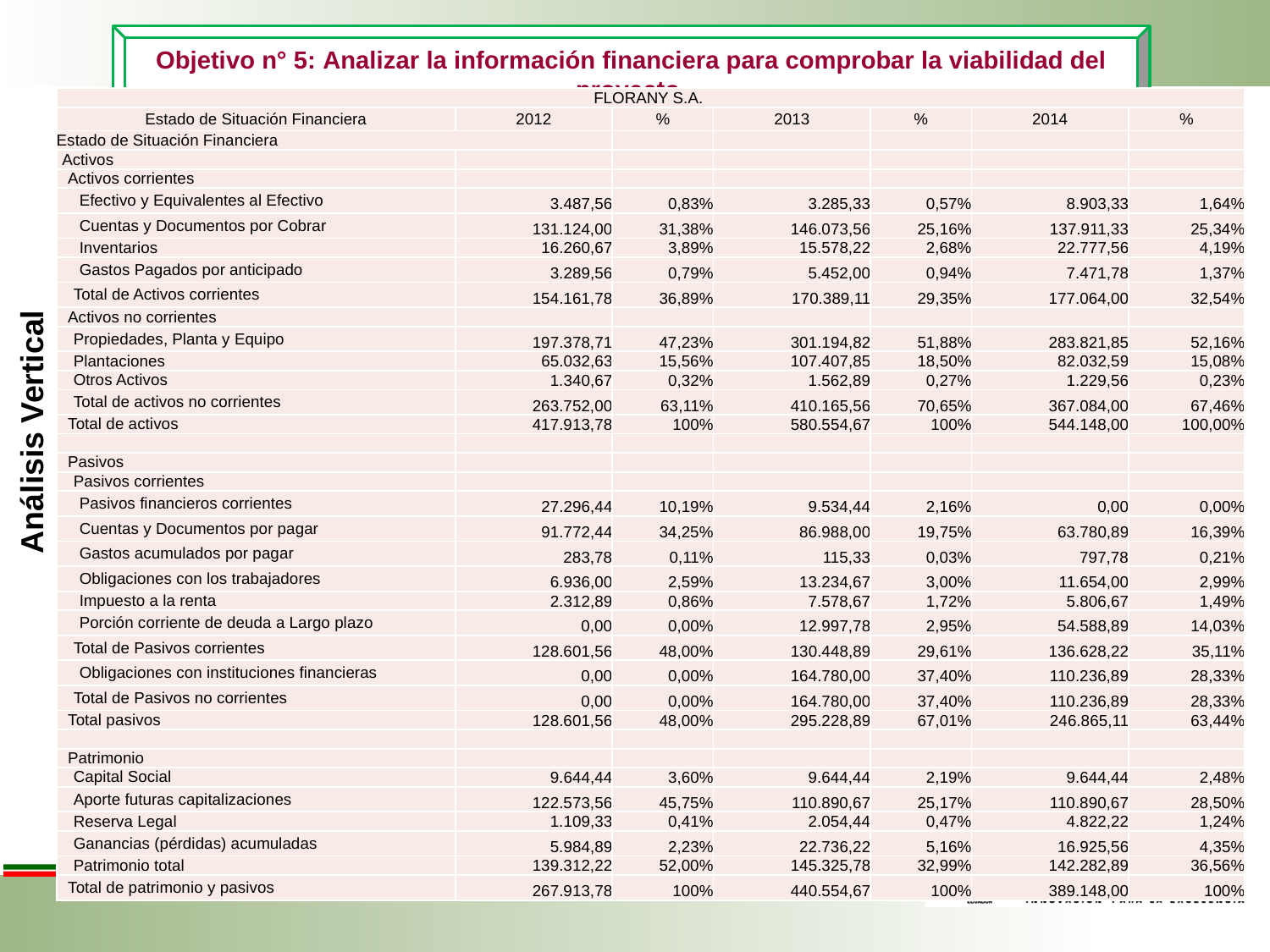

Objetivo n° 5: Analizar la información financiera para comprobar la viabilidad del proyecto.

| FLORANY S.A. |  |  |  |  |  |  |
| --- | --- | --- | --- | --- | --- | --- |
| Estado de Situación Financiera | 2012 | % | 2013 | % | 2014 | % |
| Estado de Situación Financiera |  |  |  |  |  |  |
| Activos |  |  |  |  |  |  |
| Activos corrientes |  |  |  |  |  |  |
| Efectivo y Equivalentes al Efectivo | 3.487,56 | 0,83% | 3.285,33 | 0,57% | 8.903,33 | 1,64% |
| Cuentas y Documentos por Cobrar | 131.124,00 | 31,38% | 146.073,56 | 25,16% | 137.911,33 | 25,34% |
| Inventarios | 16.260,67 | 3,89% | 15.578,22 | 2,68% | 22.777,56 | 4,19% |
| Gastos Pagados por anticipado | 3.289,56 | 0,79% | 5.452,00 | 0,94% | 7.471,78 | 1,37% |
| Total de Activos corrientes | 154.161,78 | 36,89% | 170.389,11 | 29,35% | 177.064,00 | 32,54% |
| Activos no corrientes |  |  |  |  |  |  |
| Propiedades, Planta y Equipo | 197.378,71 | 47,23% | 301.194,82 | 51,88% | 283.821,85 | 52,16% |
| Plantaciones | 65.032,63 | 15,56% | 107.407,85 | 18,50% | 82.032,59 | 15,08% |
| Otros Activos | 1.340,67 | 0,32% | 1.562,89 | 0,27% | 1.229,56 | 0,23% |
| Total de activos no corrientes | 263.752,00 | 63,11% | 410.165,56 | 70,65% | 367.084,00 | 67,46% |
| Total de activos | 417.913,78 | 100% | 580.554,67 | 100% | 544.148,00 | 100,00% |
|  |  |  |  |  |  |  |
| Pasivos |  |  |  |  |  |  |
| Pasivos corrientes |  |  |  |  |  |  |
| Pasivos financieros corrientes | 27.296,44 | 10,19% | 9.534,44 | 2,16% | 0,00 | 0,00% |
| Cuentas y Documentos por pagar | 91.772,44 | 34,25% | 86.988,00 | 19,75% | 63.780,89 | 16,39% |
| Gastos acumulados por pagar | 283,78 | 0,11% | 115,33 | 0,03% | 797,78 | 0,21% |
| Obligaciones con los trabajadores | 6.936,00 | 2,59% | 13.234,67 | 3,00% | 11.654,00 | 2,99% |
| Impuesto a la renta | 2.312,89 | 0,86% | 7.578,67 | 1,72% | 5.806,67 | 1,49% |
| Porción corriente de deuda a Largo plazo | 0,00 | 0,00% | 12.997,78 | 2,95% | 54.588,89 | 14,03% |
| Total de Pasivos corrientes | 128.601,56 | 48,00% | 130.448,89 | 29,61% | 136.628,22 | 35,11% |
| Obligaciones con instituciones financieras | 0,00 | 0,00% | 164.780,00 | 37,40% | 110.236,89 | 28,33% |
| Total de Pasivos no corrientes | 0,00 | 0,00% | 164.780,00 | 37,40% | 110.236,89 | 28,33% |
| Total pasivos | 128.601,56 | 48,00% | 295.228,89 | 67,01% | 246.865,11 | 63,44% |
|  |  |  |  |  |  |  |
| Patrimonio |  |  |  |  |  |  |
| Capital Social | 9.644,44 | 3,60% | 9.644,44 | 2,19% | 9.644,44 | 2,48% |
| Aporte futuras capitalizaciones | 122.573,56 | 45,75% | 110.890,67 | 25,17% | 110.890,67 | 28,50% |
| Reserva Legal | 1.109,33 | 0,41% | 2.054,44 | 0,47% | 4.822,22 | 1,24% |
| Ganancias (pérdidas) acumuladas | 5.984,89 | 2,23% | 22.736,22 | 5,16% | 16.925,56 | 4,35% |
| Patrimonio total | 139.312,22 | 52,00% | 145.325,78 | 32,99% | 142.282,89 | 36,56% |
| Total de patrimonio y pasivos | 267.913,78 | 100% | 440.554,67 | 100% | 389.148,00 | 100% |
Análisis Vertical